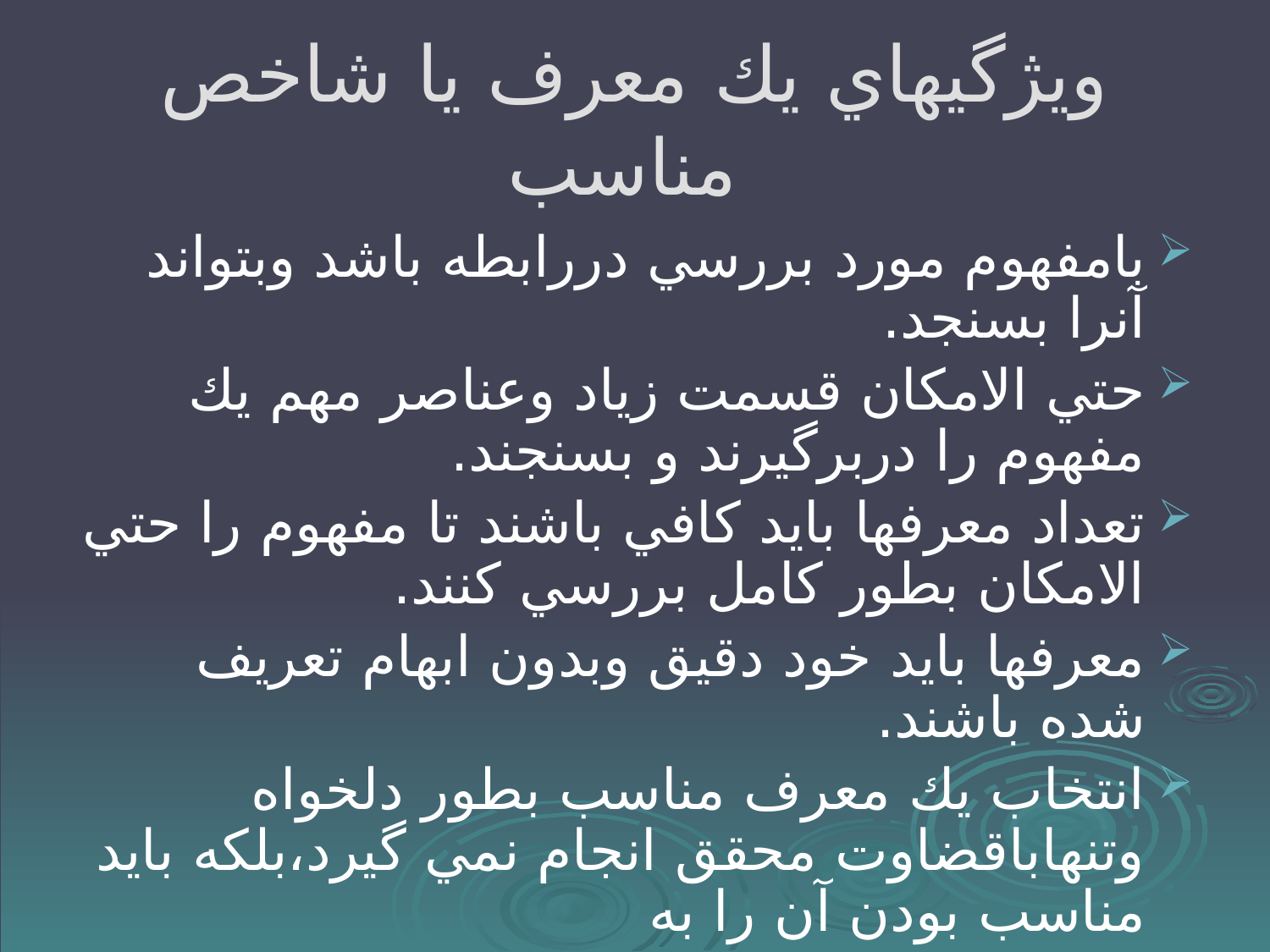

# ويژگيهاي يك معرف يا شاخص مناسب
بامفهوم مورد بررسي دررابطه باشد وبتواند آنرا بسنجد.
حتي الامكان قسمت زياد وعناصر مهم يك مفهوم را دربرگيرند و بسنجند.
تعداد معرفها بايد كافي باشند تا مفهوم را حتي الامكان بطور كامل بررسي كنند.
معرفها بايد خود دقيق وبدون ابهام تعريف شده باشند.
انتخاب يك معرف مناسب بطور دلخواه وتنهاباقضاوت محقق انجام نمي گيرد،بلكه بايد مناسب بودن آن را به
   اثبات برساندتا مورد قبول دانشمندان ديگر واقع شود.